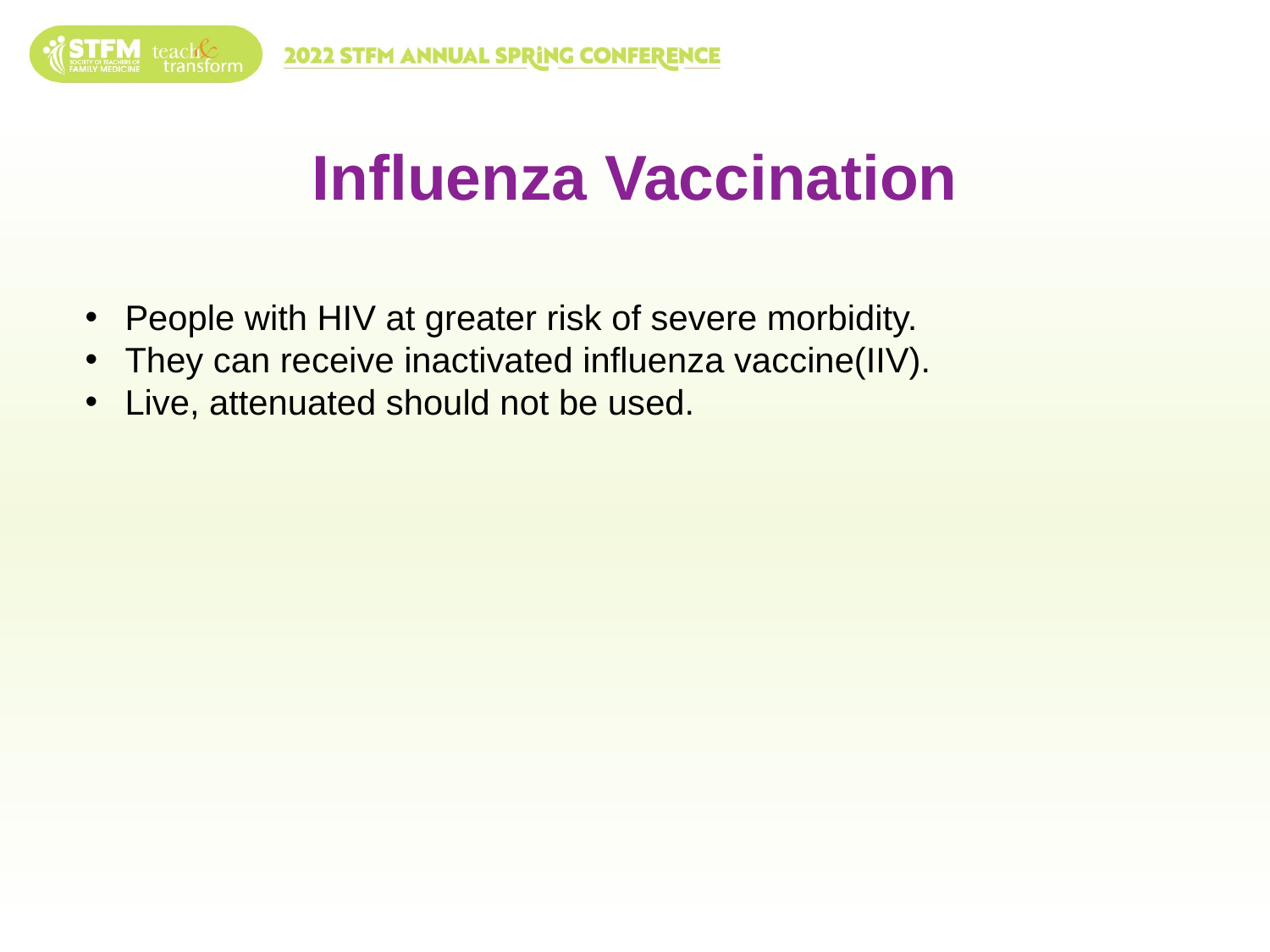

# Influenza Vaccination
People with HIV at greater risk of severe morbidity.
They can receive inactivated influenza vaccine(IIV).
Live, attenuated should not be used.